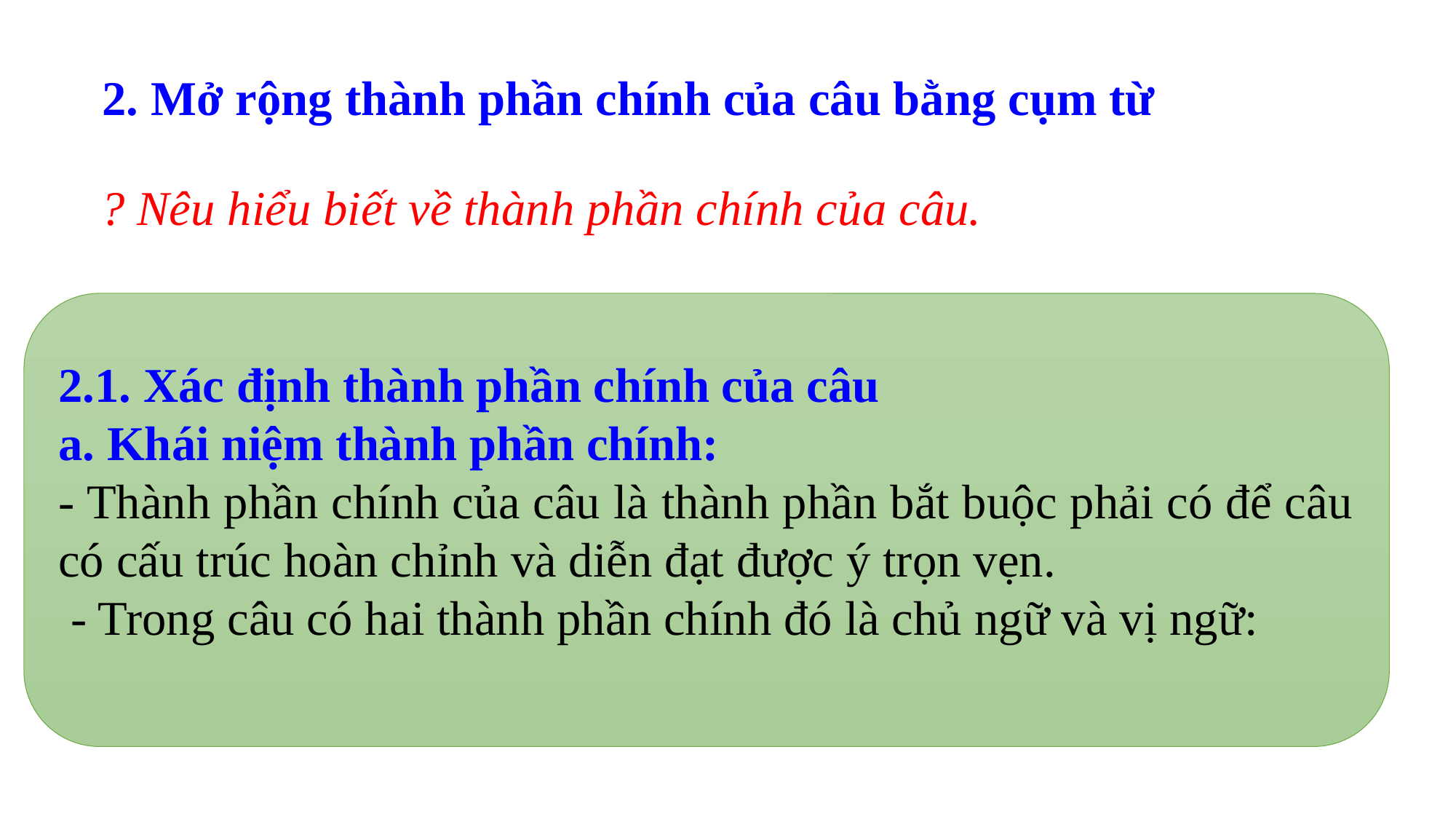

2. Mở rộng thành phần chính của câu bằng cụm từ
? Nêu hiểu biết về thành phần chính của câu.

2.1. Xác định thành phần chính của câu
a. Khái niệm thành phần chính:
- Thành phần chính của câu là thành phần bắt buộc phải có để câu có cấu trúc hoàn chỉnh và diễn đạt được ý trọn vẹn.
 - Trong câu có hai thành phần chính đó là chủ ngữ và vị ngữ: